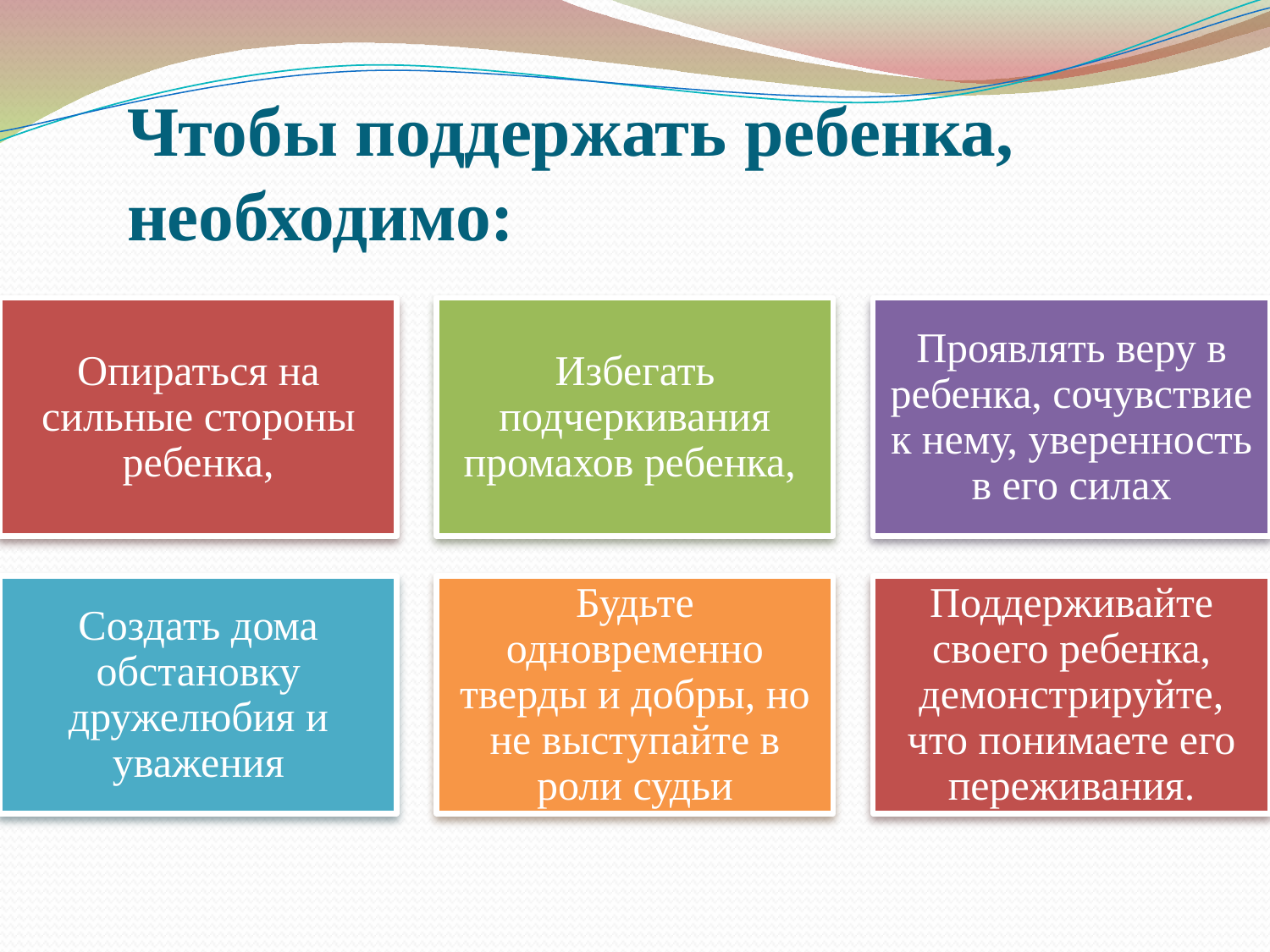

Чтобы поддержать ребенка, необходимо:
Опираться на сильные стороны ребенка,
Избегать подчеркивания промахов ребенка,
Проявлять веру в ребенка, сочувствие к нему, уверенность в его силах
Создать дома обстановку дружелюбия и уважения
Будьте одновременно тверды и добры, но не выступайте в роли судьи
Поддерживайте своего ребенка, демонстрируйте, что понимаете его переживания.